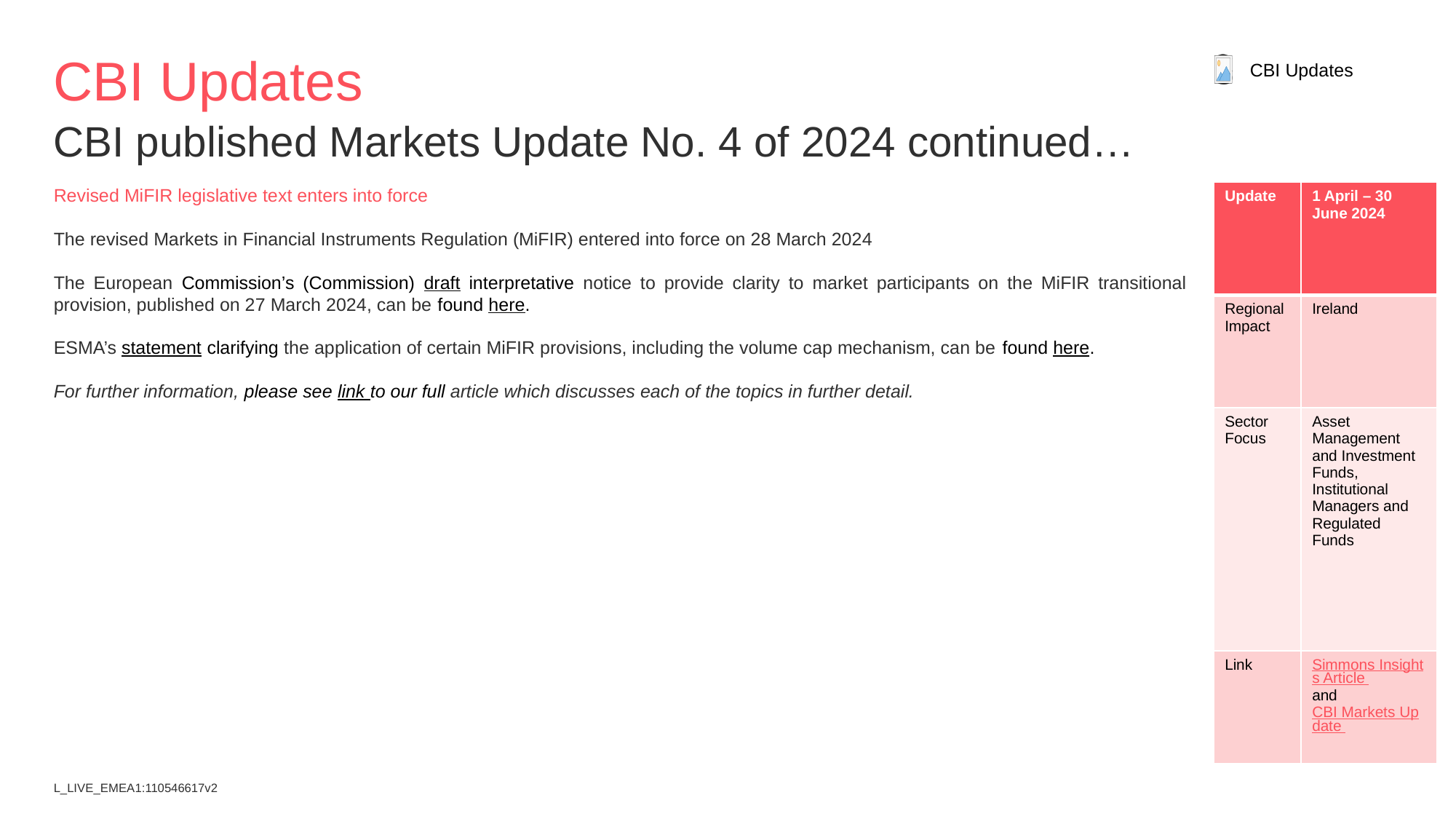

# CBI Updates

CBI Updates

CBI published Markets Update No. 4 of 2024 continued…
| Update | 1 April – 30 June 2024 |
| --- | --- |
| Regional Impact | Ireland |
| Sector Focus | Asset Management and Investment Funds, Institutional Managers and Regulated Funds |
| Link | Simmons Insights Article and CBI Markets Update |
Revised MiFIR legislative text enters into force

The revised Markets in Financial Instruments Regulation (MiFIR) entered into force on 28 March 2024

The European Commission’s (Commission) draft interpretative notice to provide clarity to market participants on the MiFIR transitional provision, published on 27 March 2024, can be found here.

ESMA’s statement clarifying the application of certain MiFIR provisions, including the volume cap mechanism, can be found here.

For further information, please see link to our full article which discusses each of the topics in further detail.